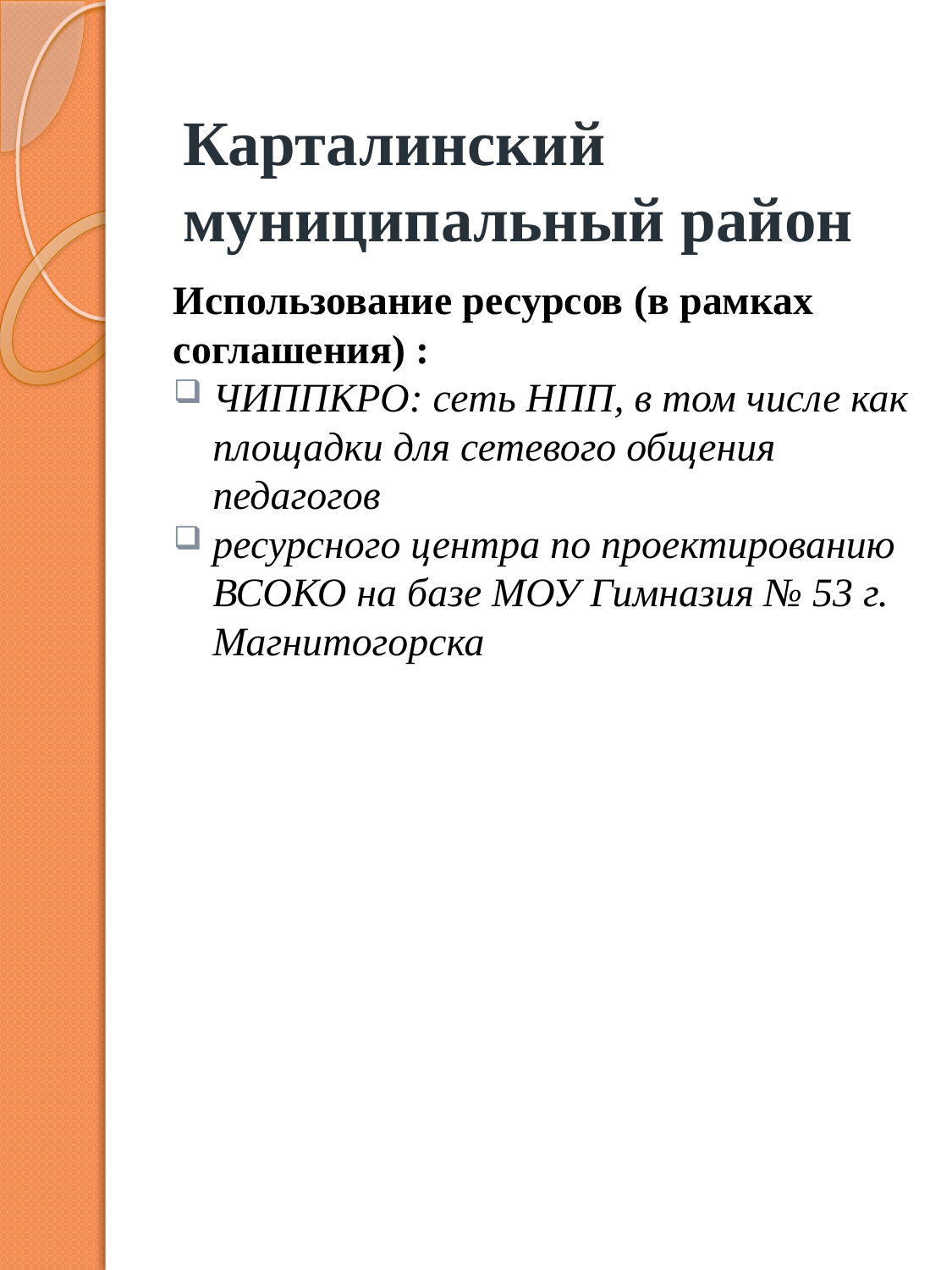

Карталинский муниципальный район
Использование ресурсов (в рамках соглашения) :
ЧИППКРО: сеть НПП, в том числе как площадки для сетевого общения педагогов
ресурсного центра по проектированию ВСОКО на базе МОУ Гимназия № 53 г. Магнитогорска